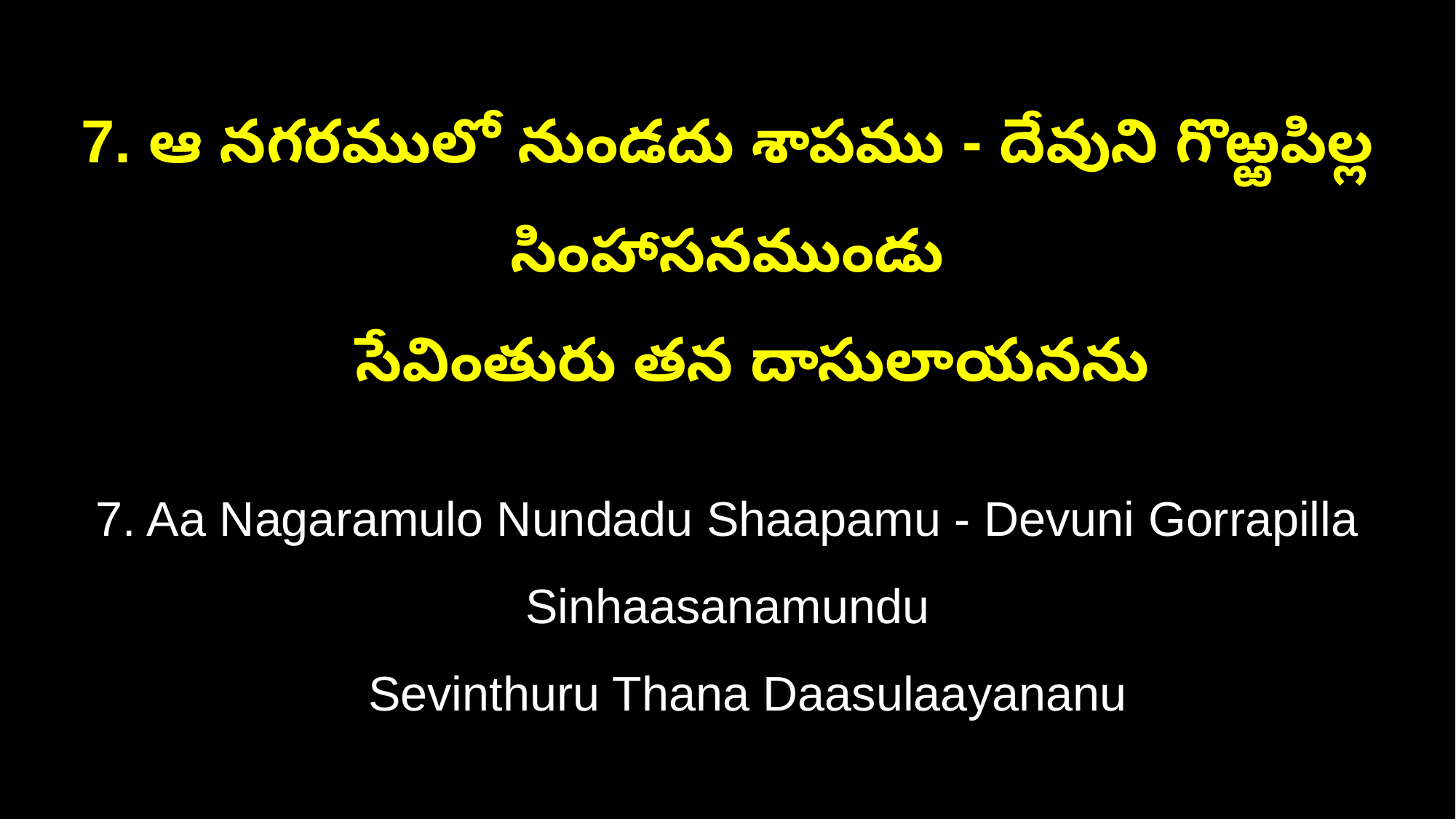

7. ఆ నగరములో నుండదు శాపము - దేవుని గొఱ్ఱపిల్ల సింహాసనముండు
   సేవింతురు తన దాసులాయనను
7. Aa Nagaramulo Nundadu Shaapamu - Devuni Gorrapilla Sinhaasanamundu
   Sevinthuru Thana Daasulaayananu